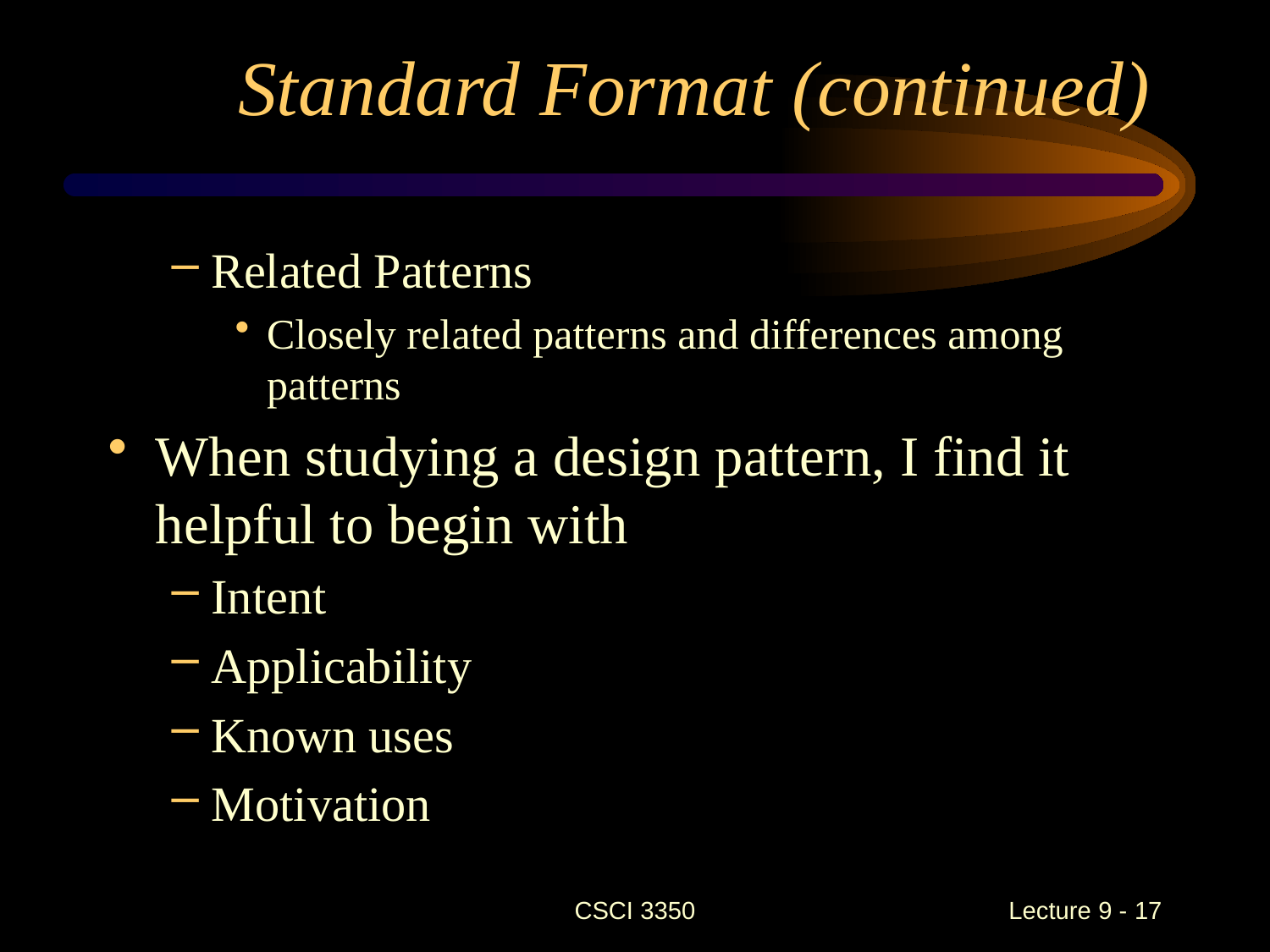

# Standard Format (continued)
Related Patterns
Closely related patterns and differences among patterns
When studying a design pattern, I find it helpful to begin with
Intent
Applicability
Known uses
Motivation

CSCI 3350
Lecture 9 - 17